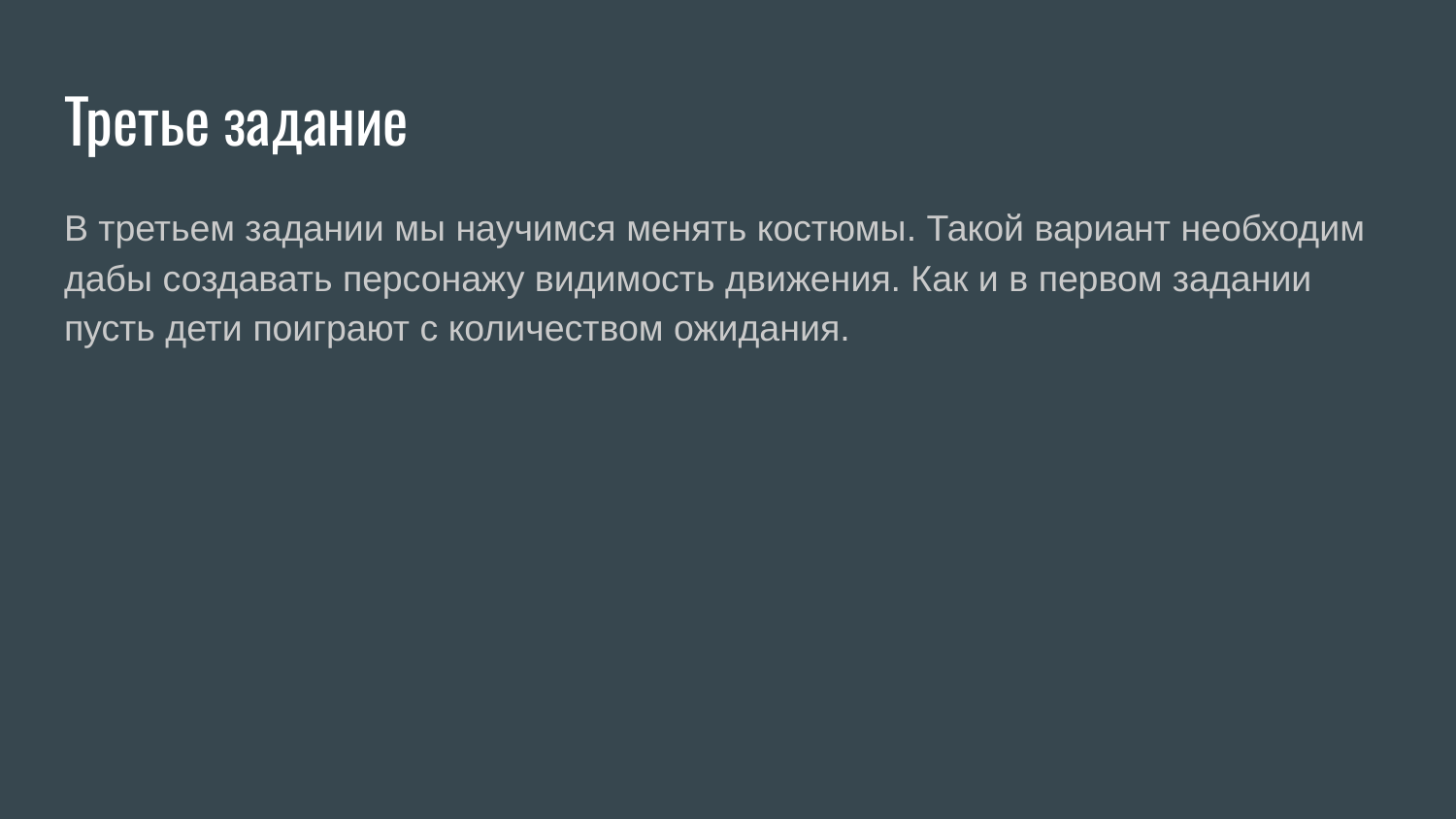

# Третье задание
В третьем задании мы научимся менять костюмы. Такой вариант необходим дабы создавать персонажу видимость движения. Как и в первом задании пусть дети поиграют с количеством ожидания.